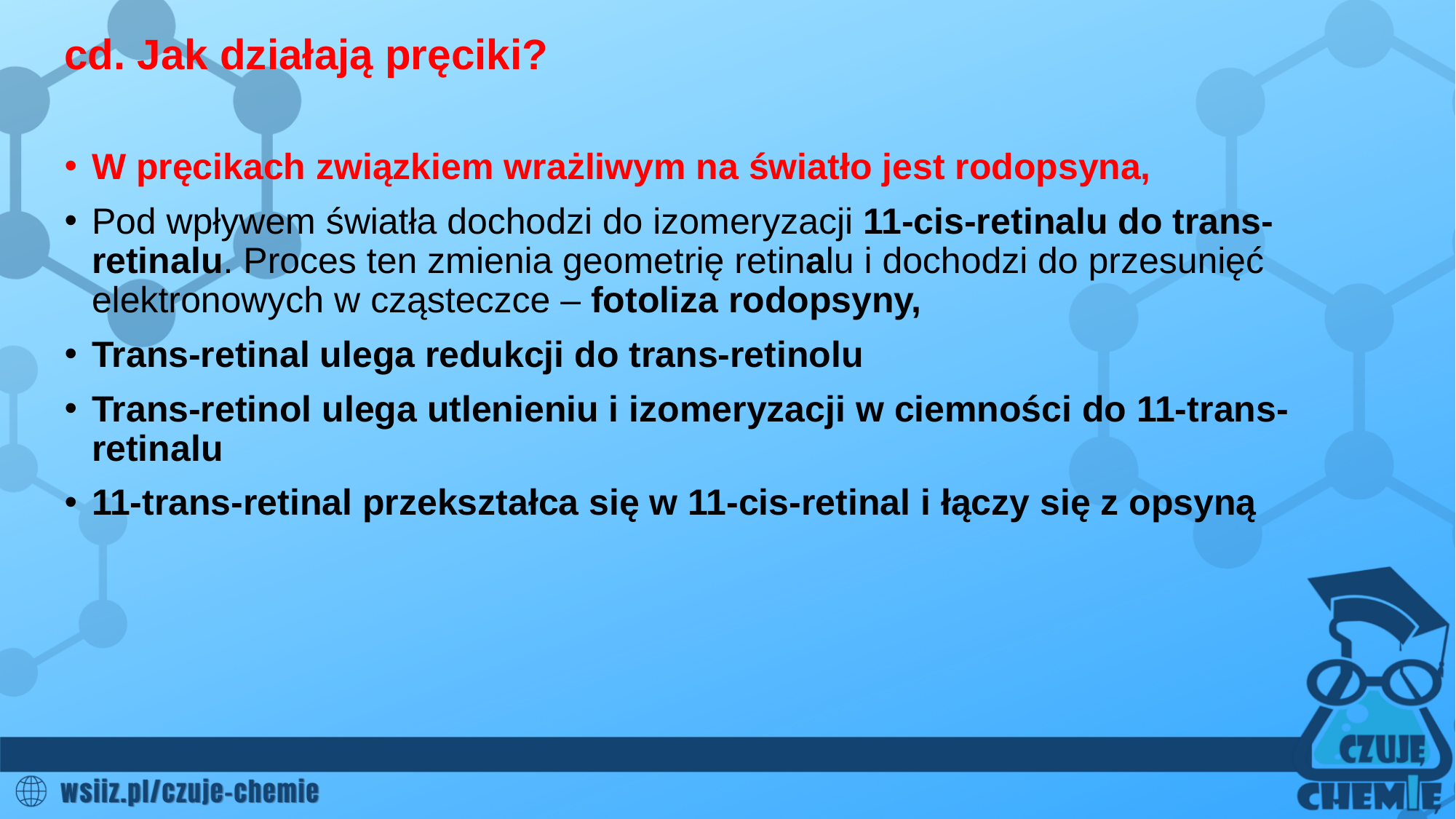

cd. Jak działają pręciki?

W pręcikach związkiem wrażliwym na światło jest rodopsyna,
Pod wpływem światła dochodzi do izomeryzacji 11-cis-retinalu do trans-retinalu. Proces ten zmienia geometrię retinalu i dochodzi do przesunięć elektronowych w cząsteczce – fotoliza rodopsyny,
Trans-retinal ulega redukcji do trans-retinolu
Trans-retinol ulega utlenieniu i izomeryzacji w ciemności do 11-trans-retinalu
11-trans-retinal przekształca się w 11-cis-retinal i łączy się z opsyną